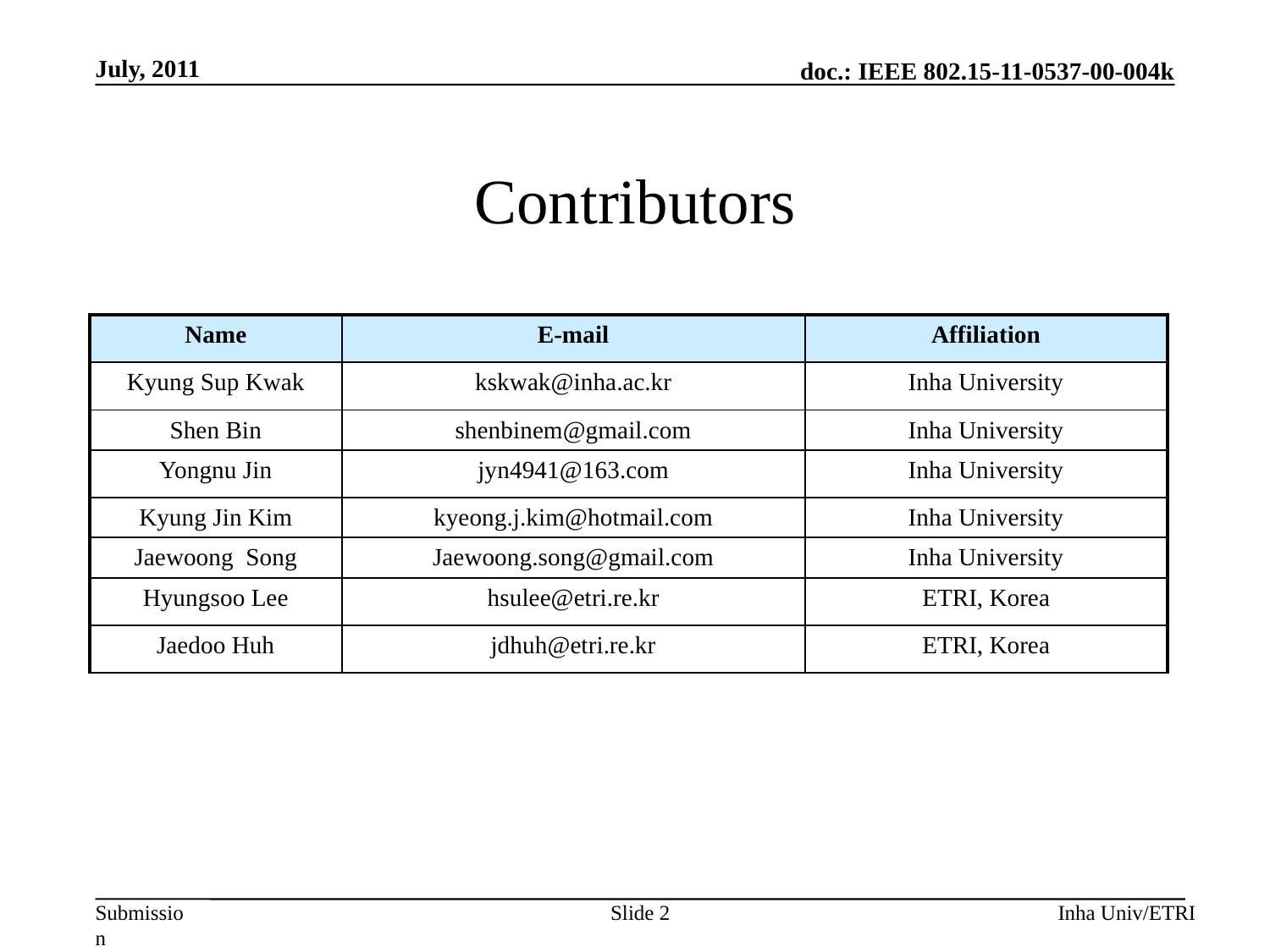

July, 2011
Contributors
| Name | E-mail | Affiliation |
| --- | --- | --- |
| Kyung Sup Kwak | kskwak@inha.ac.kr | Inha University |
| Shen Bin | shenbinem@gmail.com | Inha University |
| Yongnu Jin | jyn4941@163.com | Inha University |
| Kyung Jin Kim | kyeong.j.kim@hotmail.com | Inha University |
| Jaewoong Song | Jaewoong.song@gmail.com | Inha University |
| Hyungsoo Lee | hsulee@etri.re.kr | ETRI, Korea |
| Jaedoo Huh | jdhuh@etri.re.kr | ETRI, Korea |
Slide 2
Inha Univ/ETRI